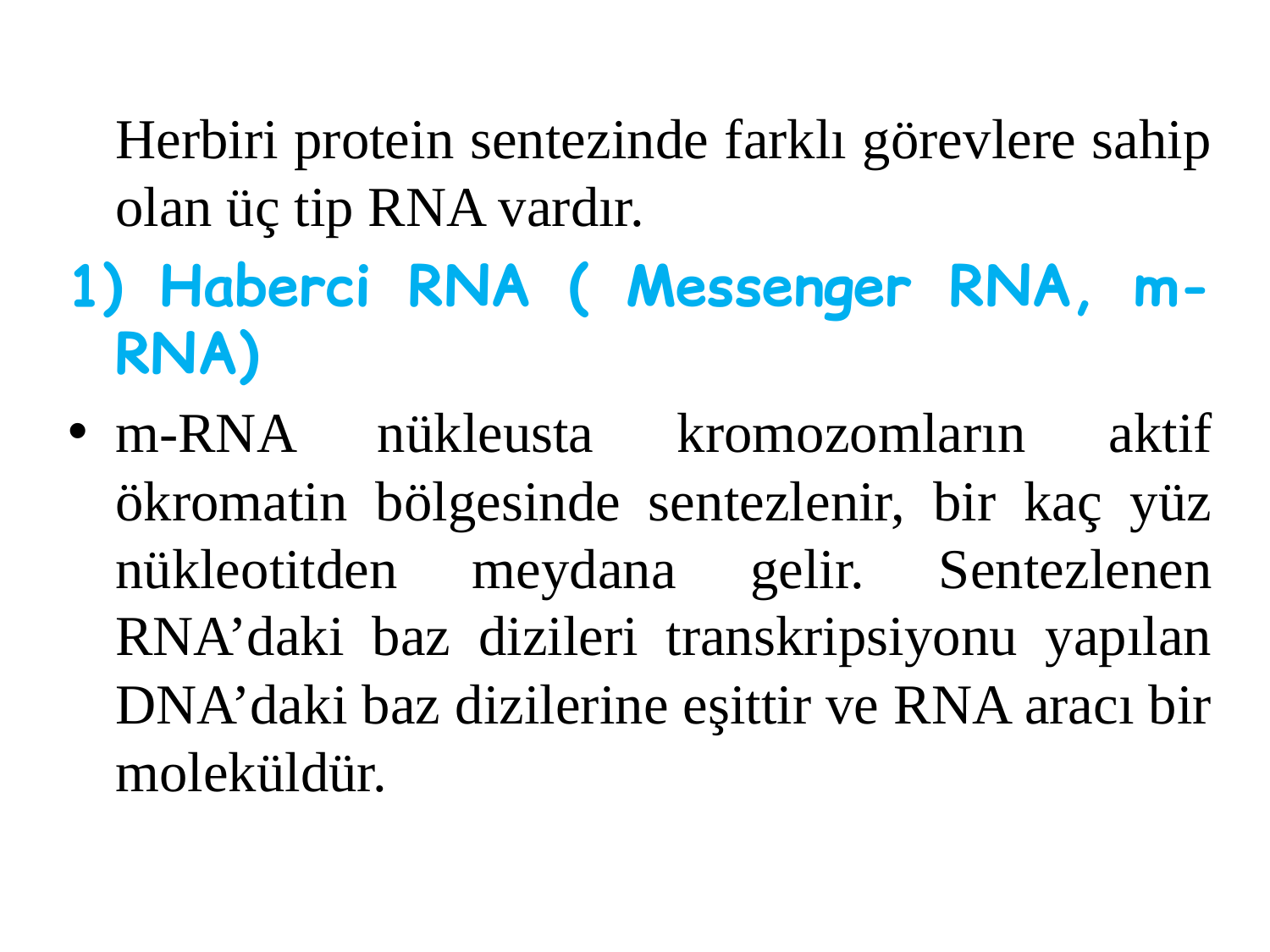

Herbiri protein sentezinde farklı görevlere sahip olan üç tip RNA vardır.
1) Haberci RNA ( Messenger RNA, m- RNA)
m-RNA nükleusta kromozomların aktif ökromatin bölgesinde sentezlenir, bir kaç yüz nükleotitden meydana gelir. Sentezlenen RNA’daki baz dizileri transkripsiyonu yapılan DNA’daki baz dizilerine eşittir ve RNA aracı bir moleküldür.